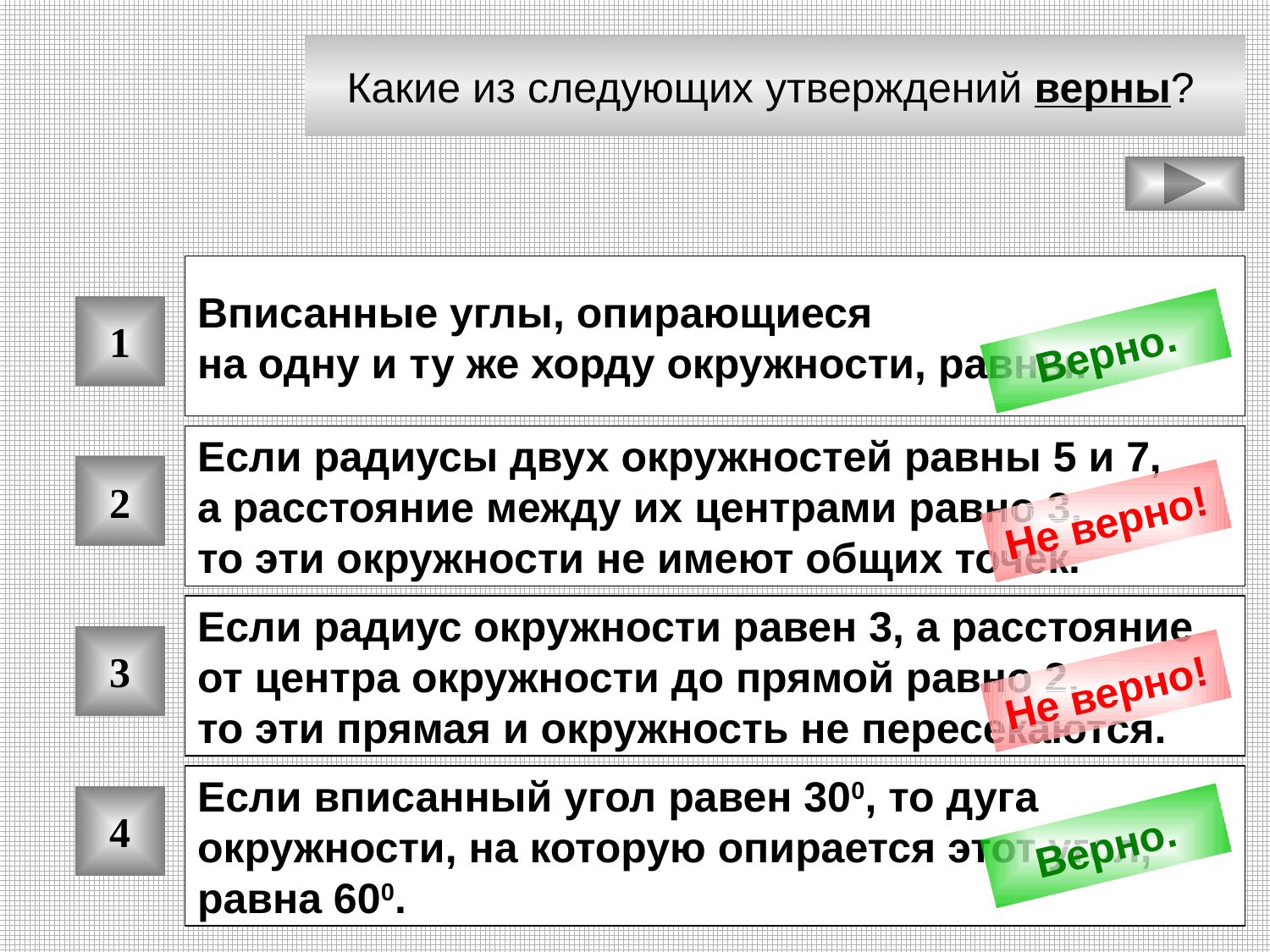

Какие из следующих утверждений верны?

Вписанные углы, опирающиеся
на одну и ту же хорду окружности, равны.
1
Верно.
Если радиусы двух окружностей равны 5 и 7,
а расстояние между их центрами равно 3,
то эти окружности не имеют общих точек.
2
Не верно!
Если радиус окружности равен 3, а расстояние
от центра окружности до прямой равно 2,
то эти прямая и окружность не пересекаются.
3
Не верно!
Если вписанный угол равен 300, то дуга
окружности, на которую опирается этот угол,
равна 600.
4
Верно.